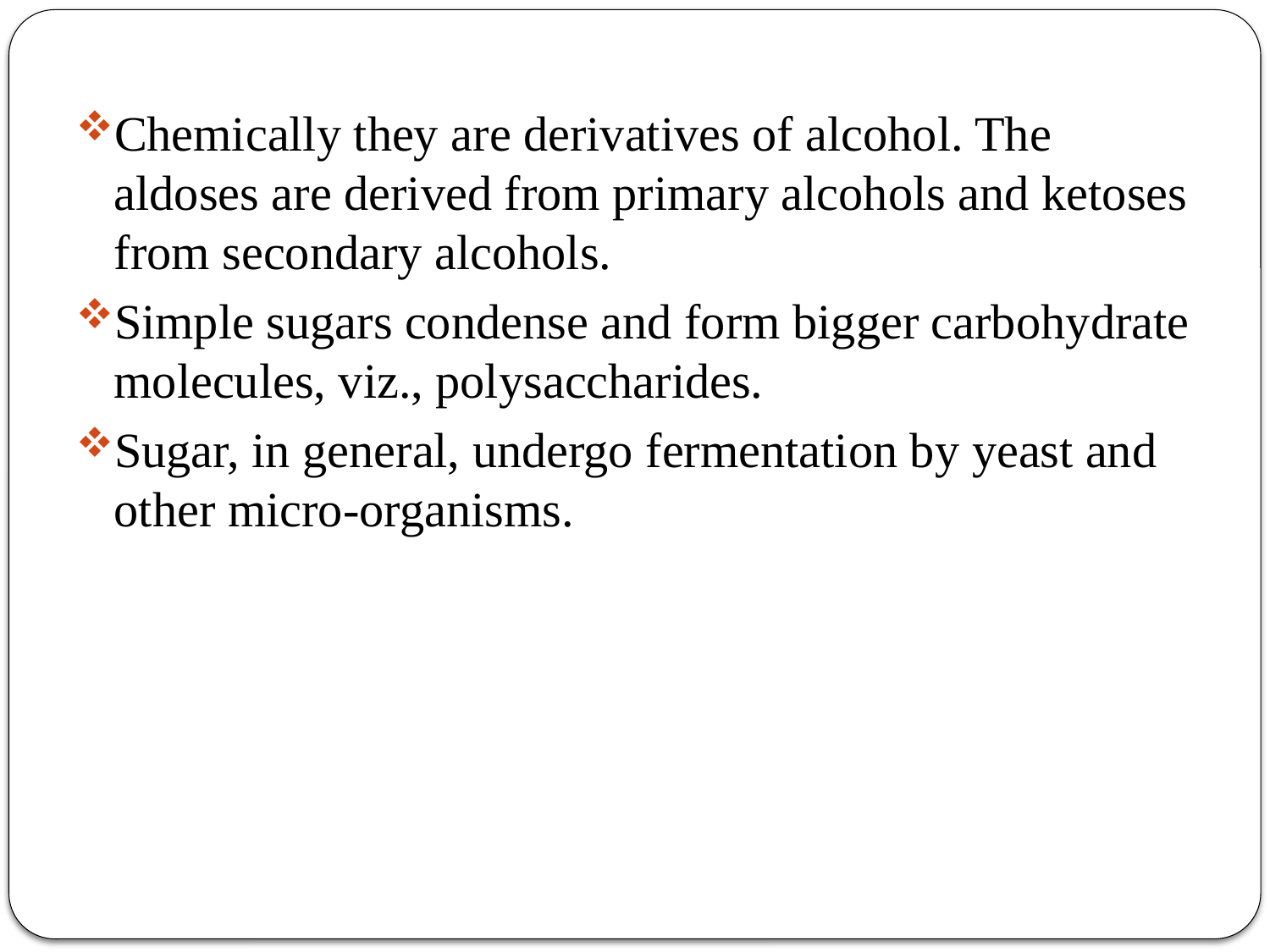

Chemically they are derivatives of alcohol. The aldoses are derived from primary alcohols and ketoses from secondary alcohols.
Simple sugars condense and form bigger carbohydrate molecules, viz., polysaccharides.
Sugar, in general, undergo fermentation by yeast and other micro-organisms.